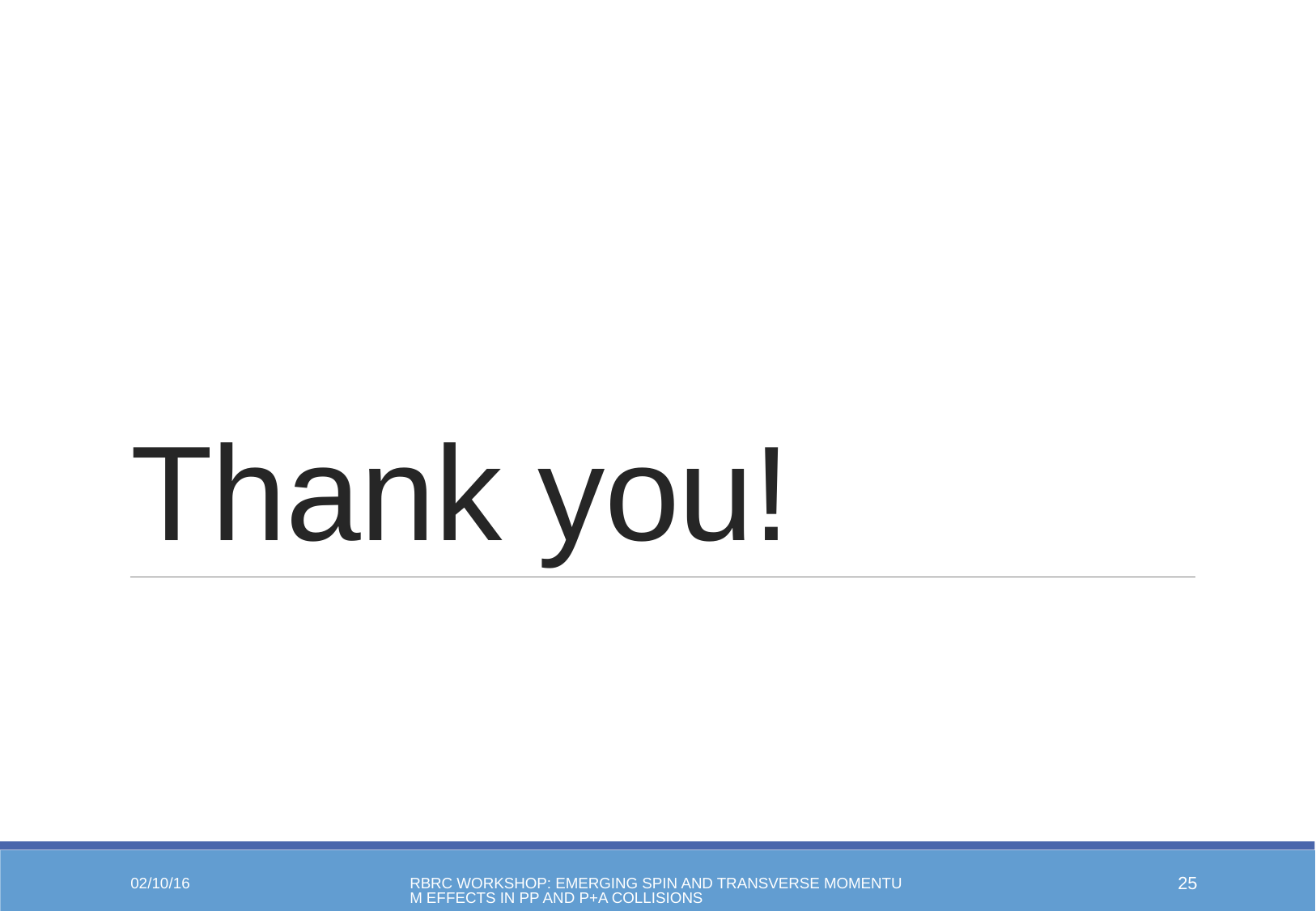

# Thank you!

02/10/16
RBRC Workshop: Emerging Spin and Transverse Momentum Effects in pp and p+A Collisions
25